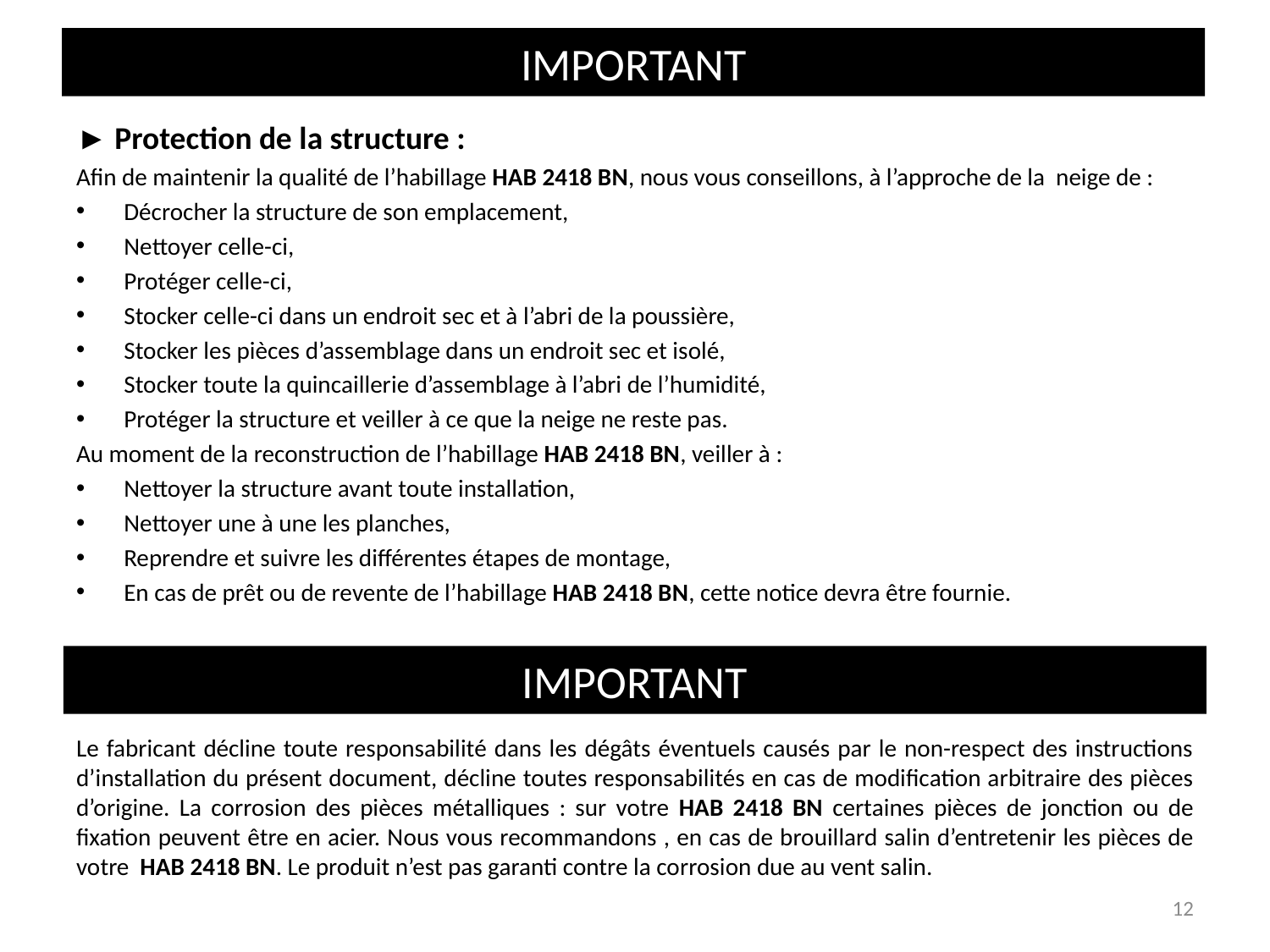

IMPORTANT
► Protection de la structure :
Afin de maintenir la qualité de l’habillage HAB 2418 BN, nous vous conseillons, à l’approche de la  neige de :
Décrocher la structure de son emplacement,
Nettoyer celle-ci,
Protéger celle-ci,
Stocker celle-ci dans un endroit sec et à l’abri de la poussière,
Stocker les pièces d’assemblage dans un endroit sec et isolé,
Stocker toute la quincaillerie d’assemblage à l’abri de l’humidité,
Protéger la structure et veiller à ce que la neige ne reste pas.
Au moment de la reconstruction de l’habillage HAB 2418 BN, veiller à :
Nettoyer la structure avant toute installation,
Nettoyer une à une les planches,
Reprendre et suivre les différentes étapes de montage,
En cas de prêt ou de revente de l’habillage HAB 2418 BN, cette notice devra être fournie.
IMPORTANT
Le fabricant décline toute responsabilité dans les dégâts éventuels causés par le non-respect des instructions d’installation du présent document, décline toutes responsabilités en cas de modification arbitraire des pièces d’origine. La corrosion des pièces métalliques : sur votre HAB 2418 BN certaines pièces de jonction ou de fixation peuvent être en acier. Nous vous recommandons , en cas de brouillard salin d’entretenir les pièces de votre  HAB 2418 BN. Le produit n’est pas garanti contre la corrosion due au vent salin.

12